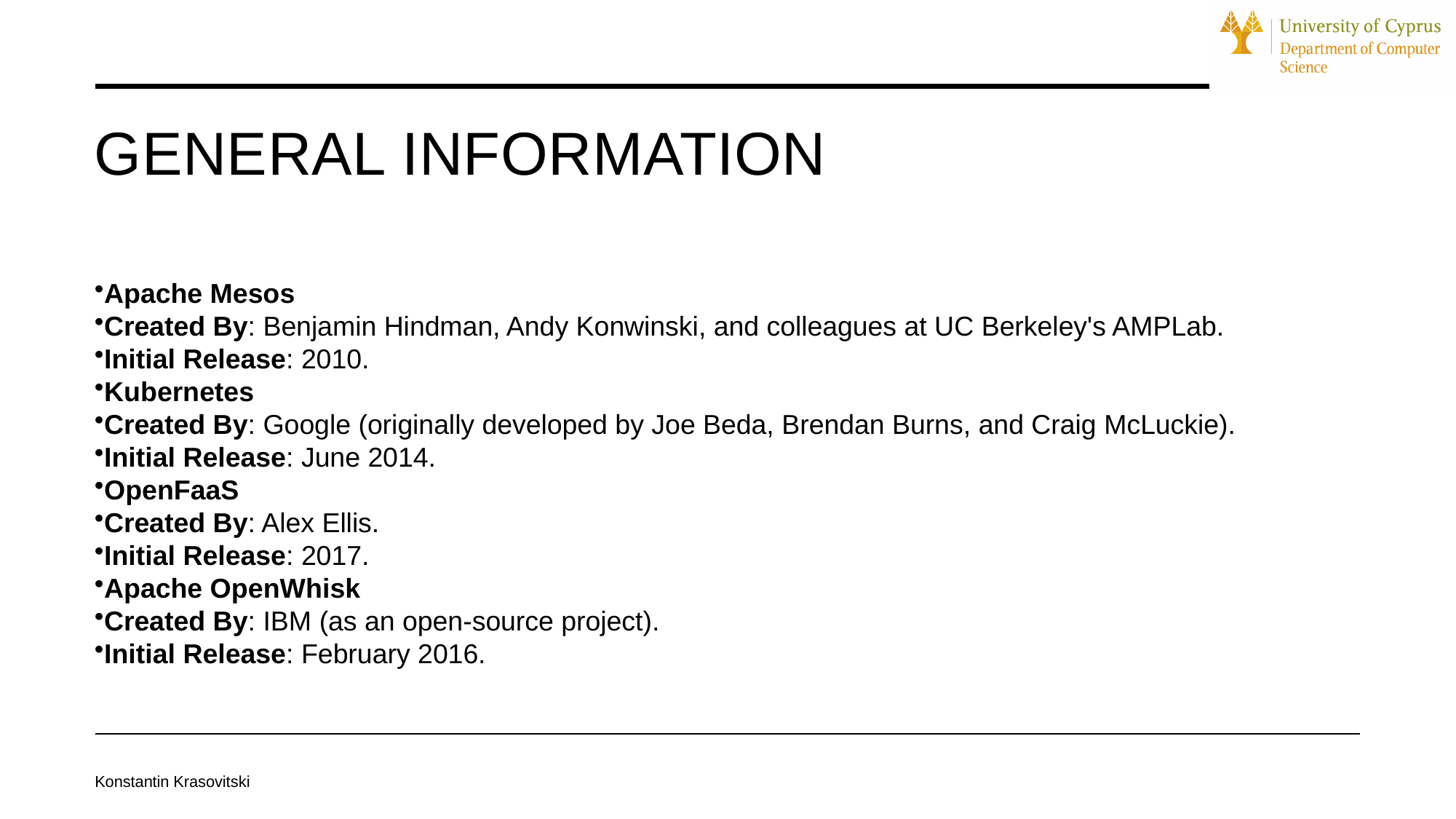

# General information
Apache Mesos
Created By: Benjamin Hindman, Andy Konwinski, and colleagues at UC Berkeley's AMPLab.
Initial Release: 2010.
Kubernetes
Created By: Google (originally developed by Joe Beda, Brendan Burns, and Craig McLuckie).
Initial Release: June 2014.
OpenFaaS
Created By: Alex Ellis.
Initial Release: 2017.
Apache OpenWhisk
Created By: IBM (as an open-source project).
Initial Release: February 2016.

Konstantin Krasovitski